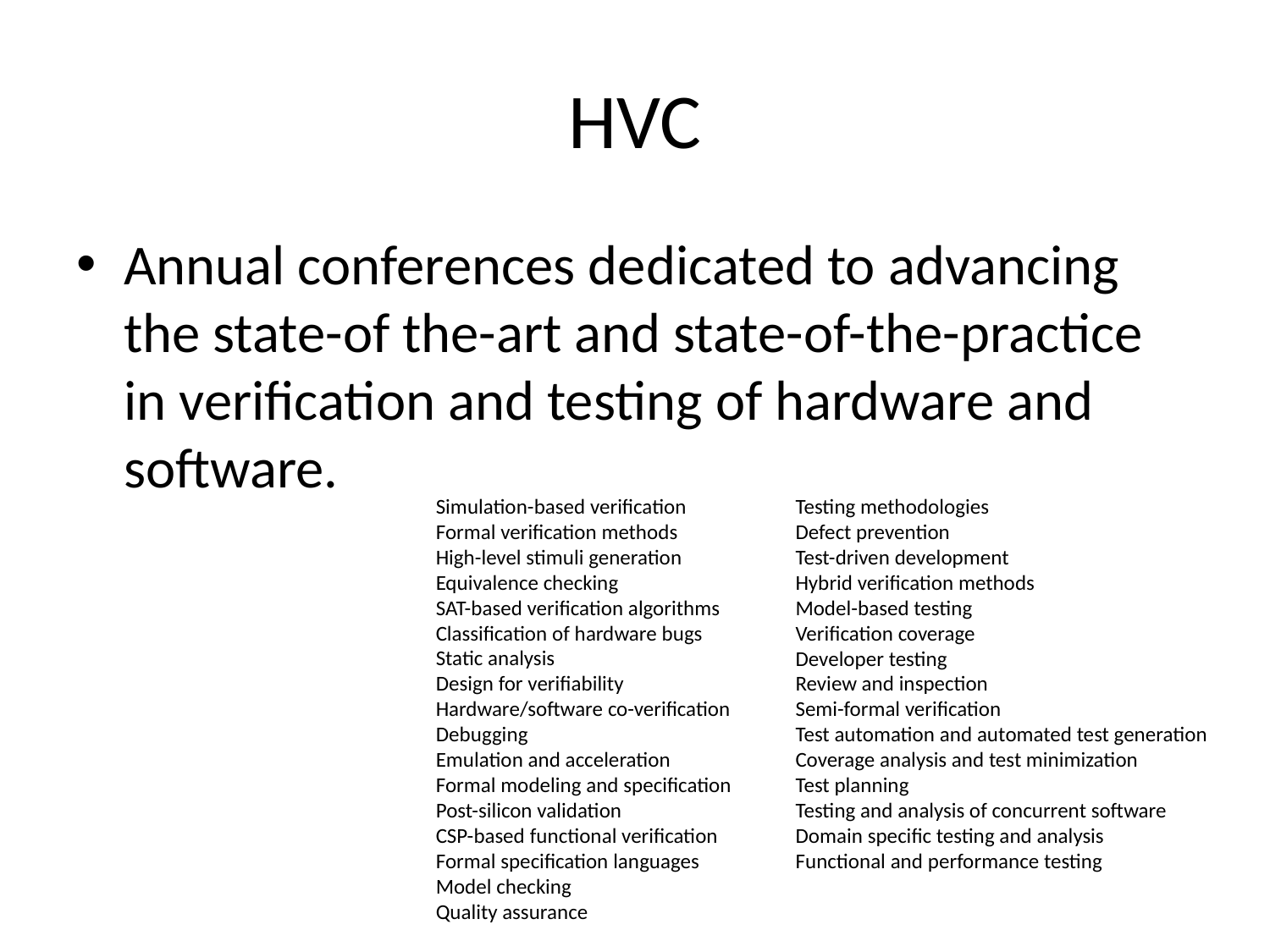

# HVC
Annual conferences dedicated to advancing the state-of the-art and state-of-the-practice in verification and testing of hardware and software.
Simulation-based verification
Formal verification methods
High-level stimuli generation
Equivalence checking
SAT-based verification algorithms
Classification of hardware bugs
Static analysis
Design for verifiability
Hardware/software co-verification
Debugging
Emulation and acceleration
Formal modeling and specification
Post-silicon validation
CSP-based functional verification
Formal specification languages
Model checking
Quality assurance

Testing methodologies
Defect prevention
Test-driven development
Hybrid verification methods
Model-based testing
Verification coverage
Developer testing
Review and inspection
Semi-formal verification
Test automation and automated test generation
Coverage analysis and test minimization
Test planning
Testing and analysis of concurrent software
Domain specific testing and analysis
Functional and performance testing